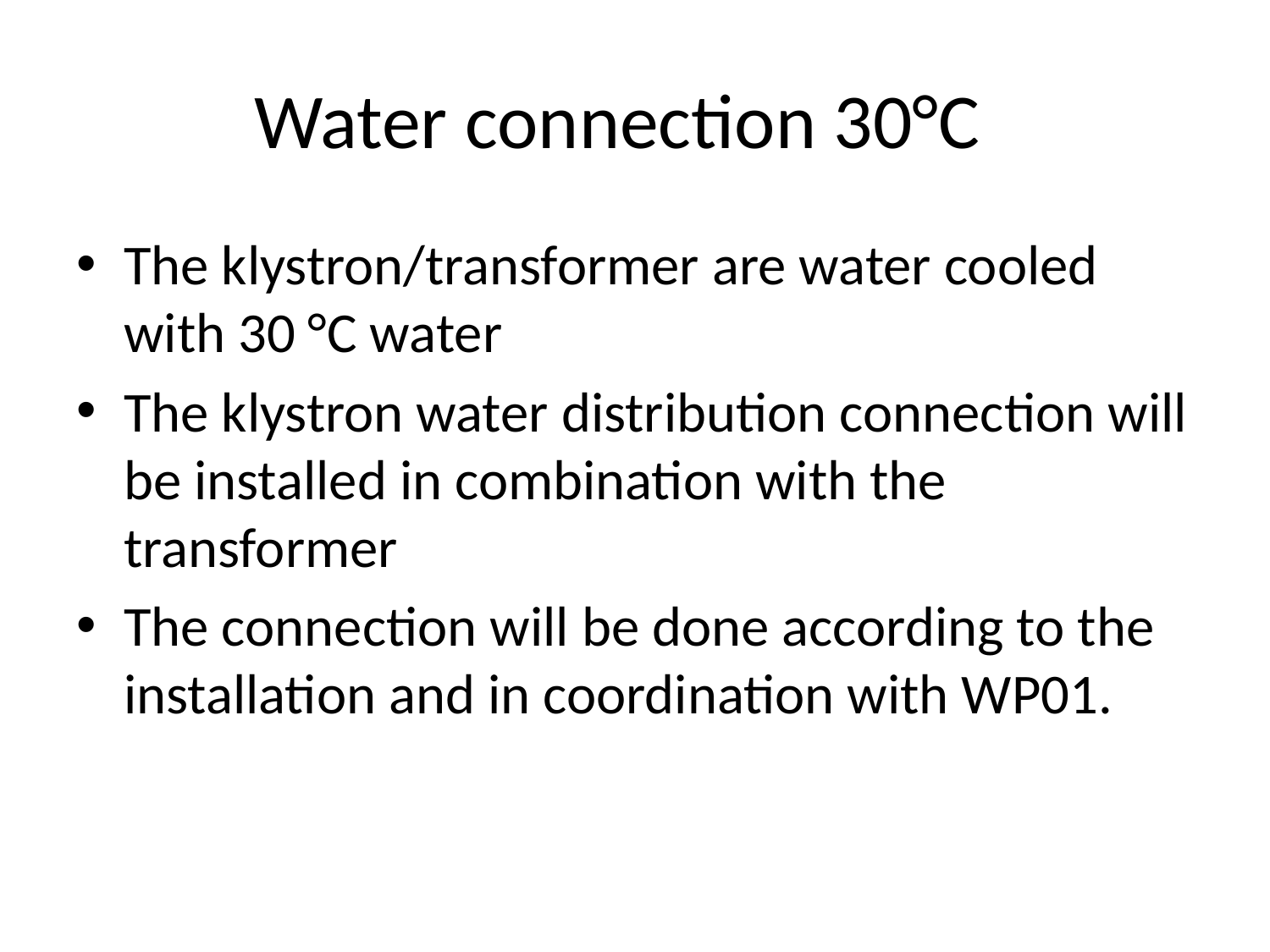

# Water connection 30°C
The klystron/transformer are water cooled with 30 °C water
The klystron water distribution connection will be installed in combination with the transformer
The connection will be done according to the installation and in coordination with WP01.